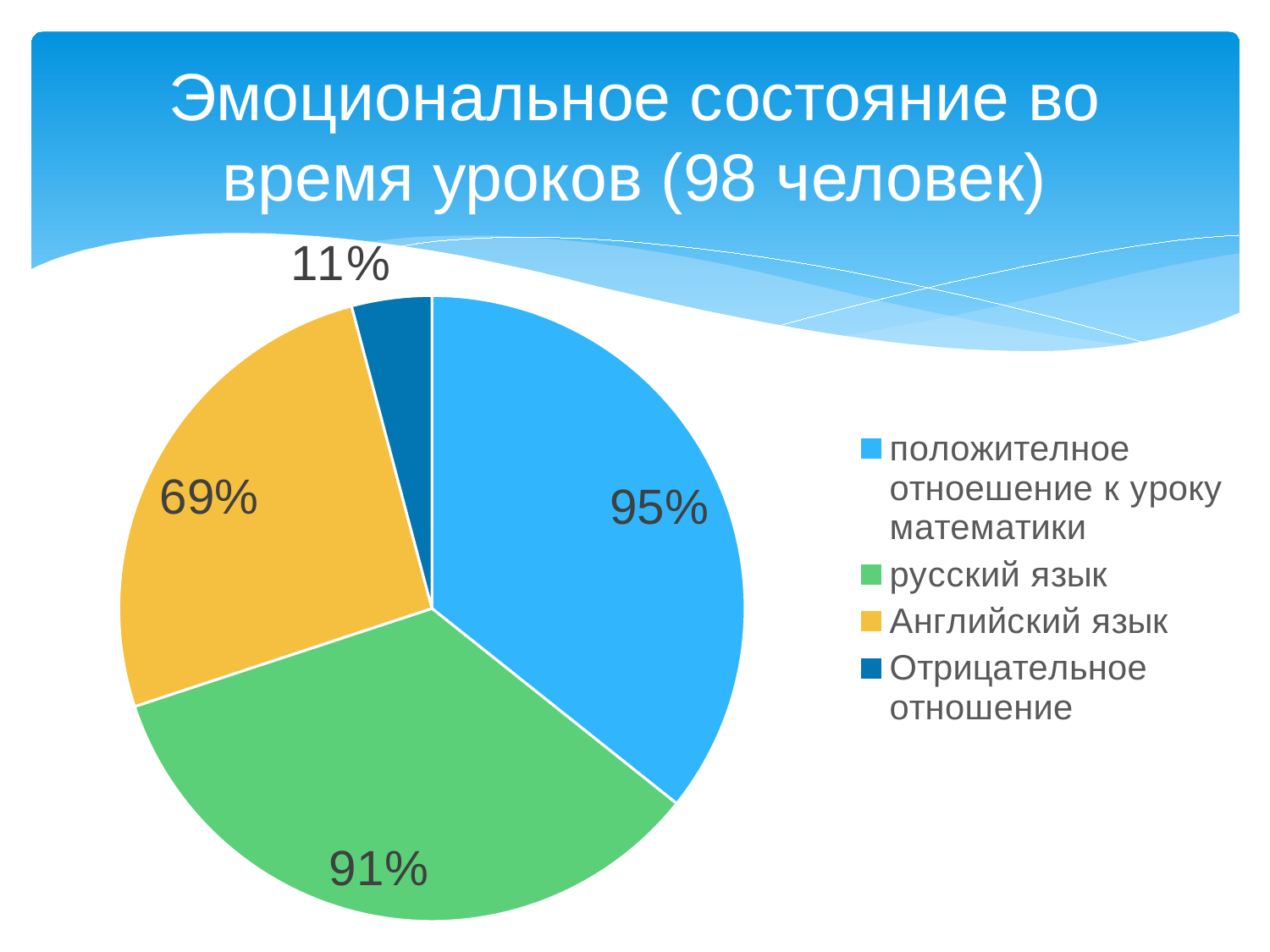

# Эмоциональное состояние во время уроков (98 человек)

### Chart

| Category | Продажи | Столбец1 | Столбец2 |
|---|---|---|---|
| положителное отноешение к уроку математики | 0.95 | None | None |
| русский язык | 0.91 | None | None |
| Английский язык | 0.69 | None | None |
| Отрицательное отношение | 0.11 | None | None |